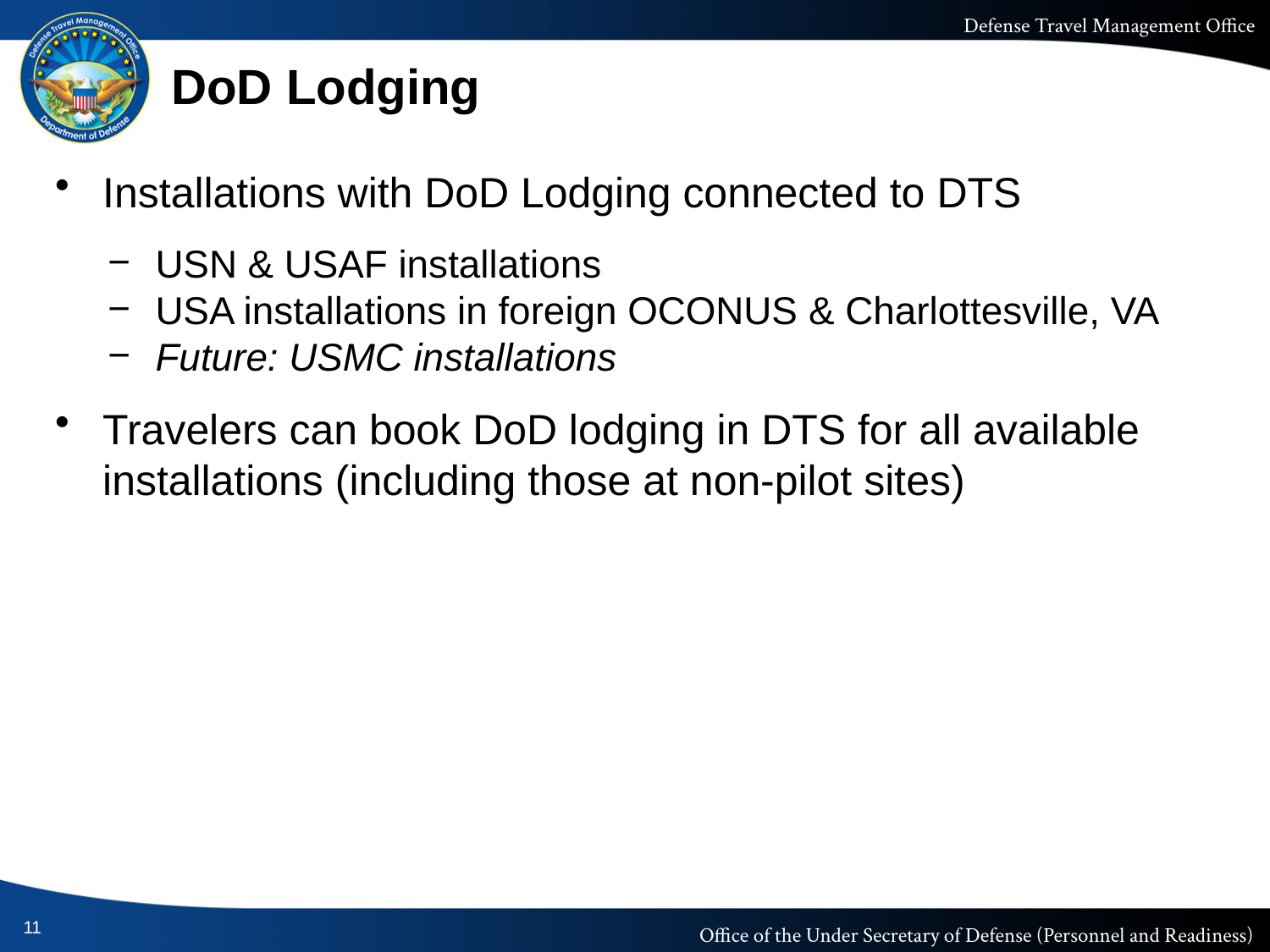

# DoD Lodging
Installations with DoD Lodging connected to DTS

Travelers can book DoD lodging in DTS for all available installations (including those at non-pilot sites)

USN & USAF installations
USA installations in foreign OCONUS & Charlottesville, VA
Future: USMC installations
11